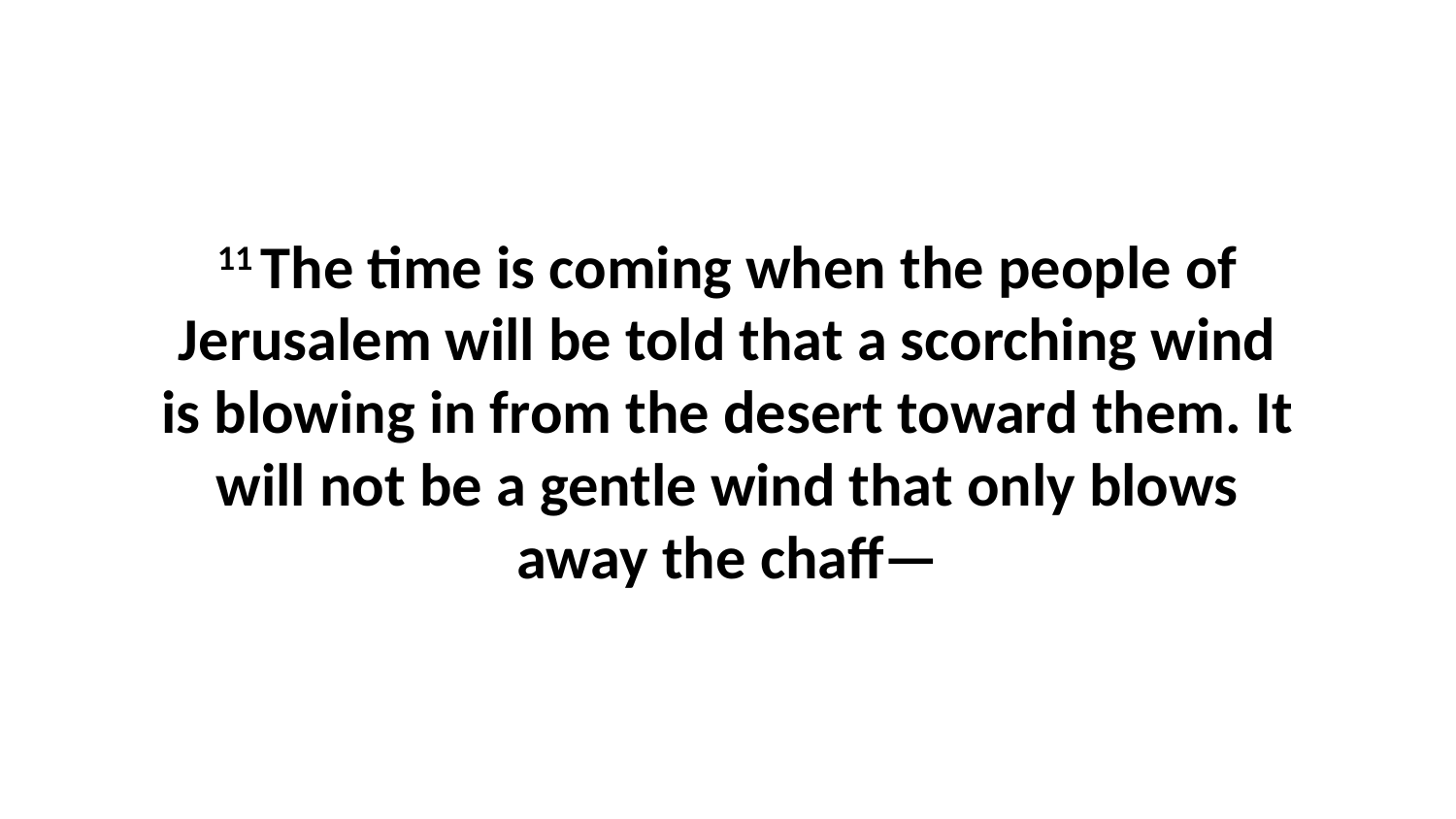

11 The time is coming when the people of Jerusalem will be told that a scorching wind is blowing in from the desert toward them. It will not be a gentle wind that only blows away the chaff—